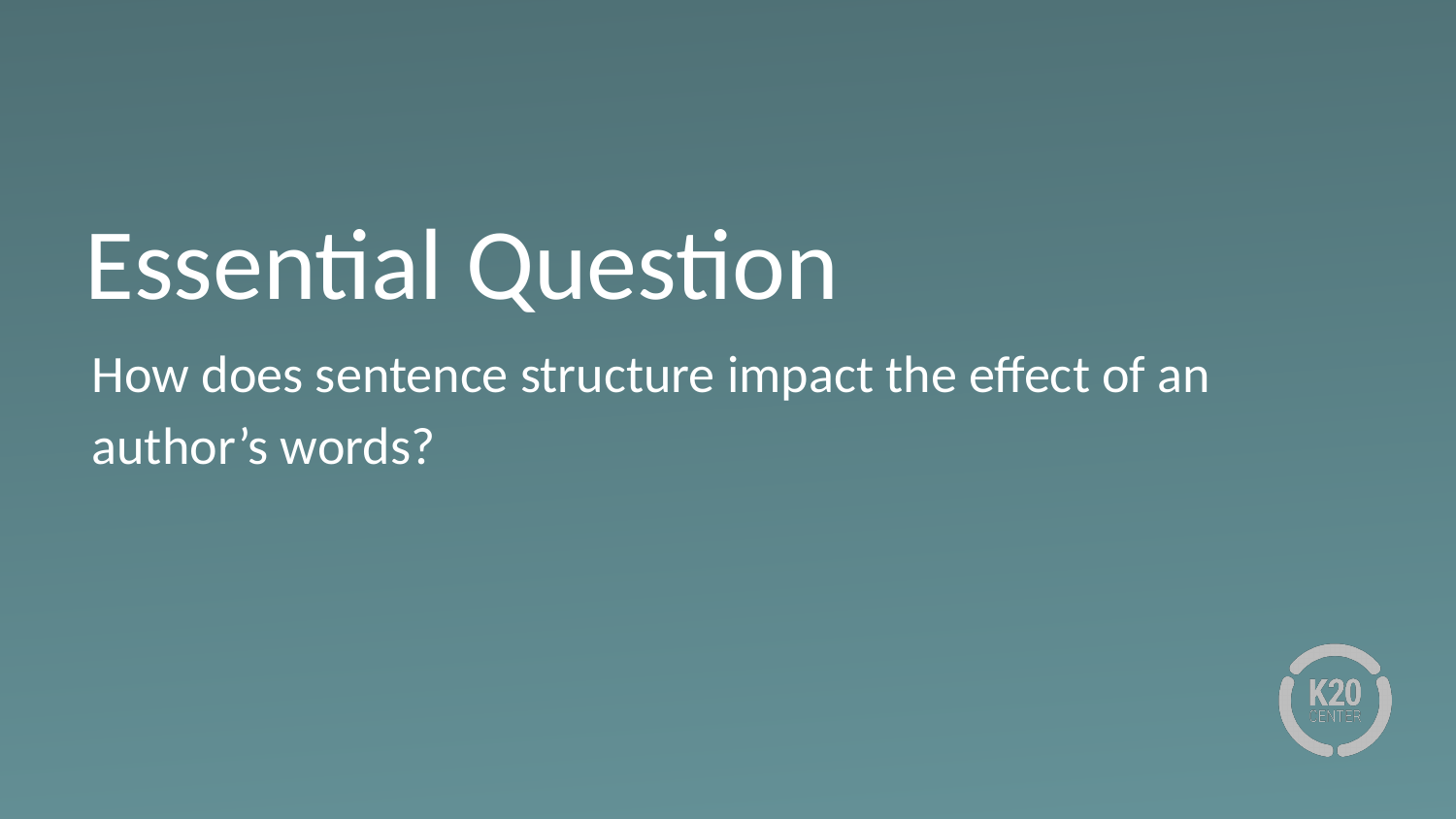

# Essential Question
How does sentence structure impact the effect of an author’s words?